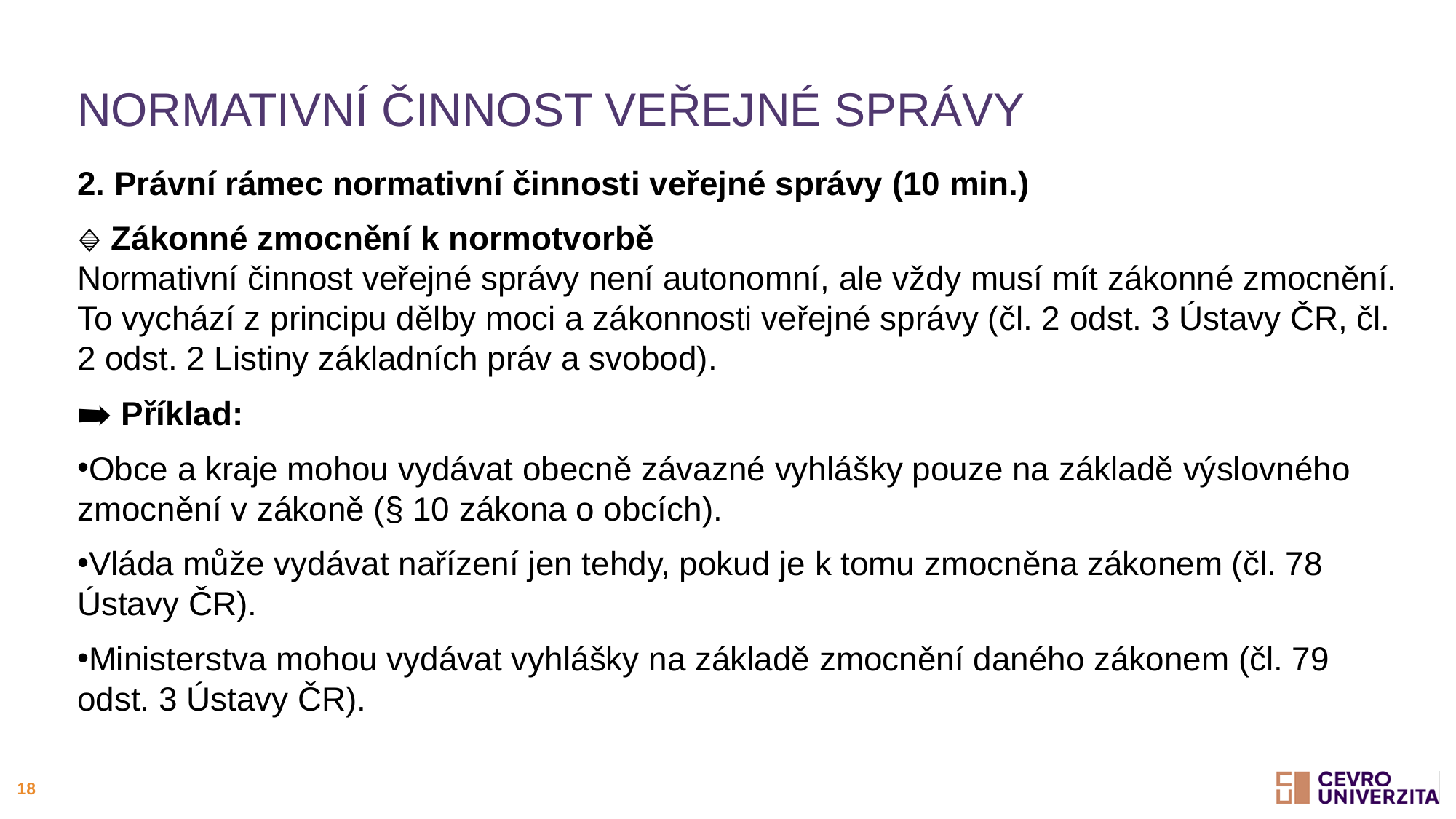

# Normativní činnost veřejné správy
2. Právní rámec normativní činnosti veřejné správy (10 min.)
🔹 Zákonné zmocnění k normotvorbě
Normativní činnost veřejné správy není autonomní, ale vždy musí mít zákonné zmocnění. To vychází z principu dělby moci a zákonnosti veřejné správy (čl. 2 odst. 3 Ústavy ČR, čl. 2 odst. 2 Listiny základních práv a svobod).
➡ Příklad:
Obce a kraje mohou vydávat obecně závazné vyhlášky pouze na základě výslovného zmocnění v zákoně (§ 10 zákona o obcích).
Vláda může vydávat nařízení jen tehdy, pokud je k tomu zmocněna zákonem (čl. 78 Ústavy ČR).
Ministerstva mohou vydávat vyhlášky na základě zmocnění daného zákonem (čl. 79 odst. 3 Ústavy ČR).

18